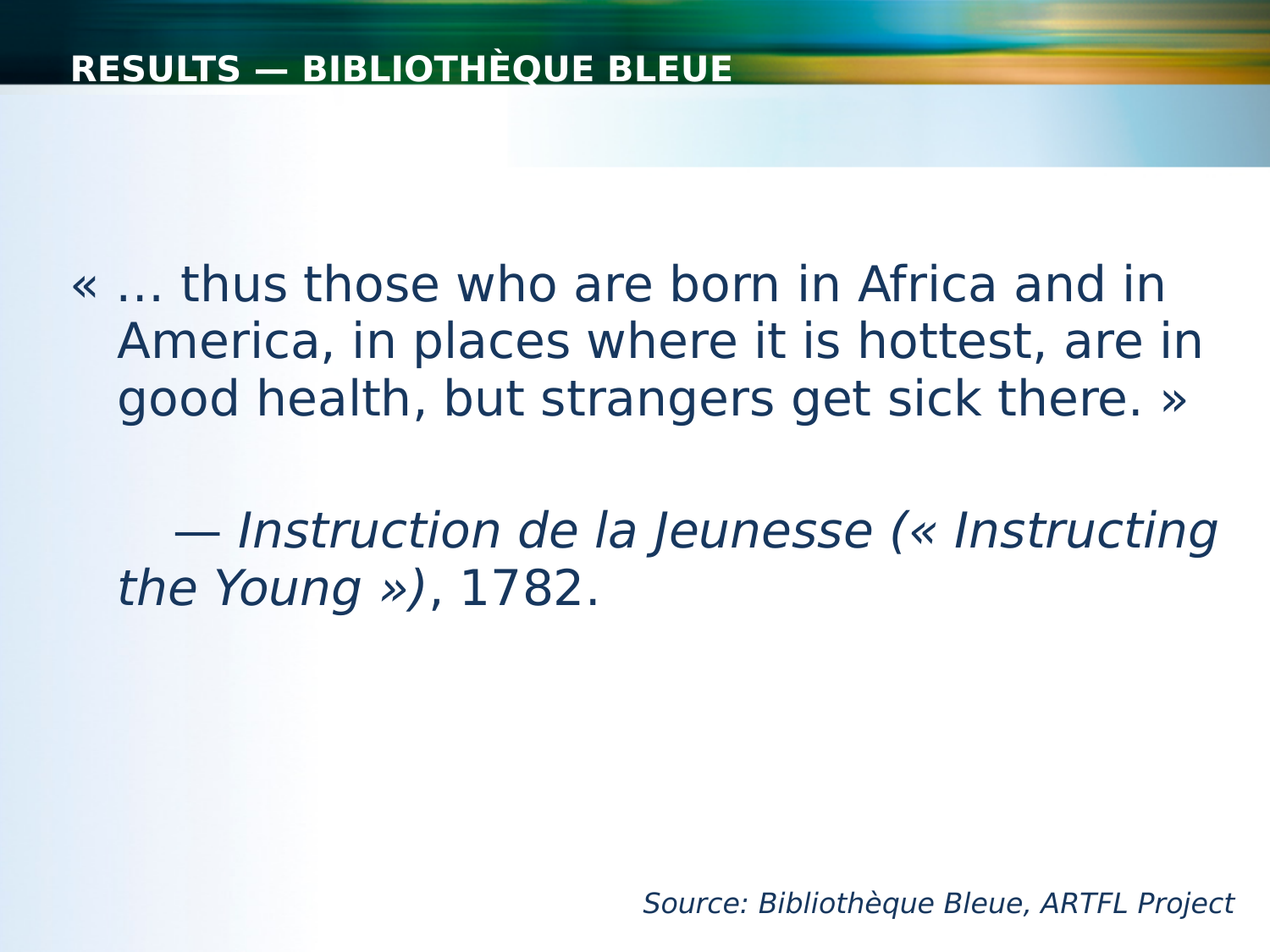

RESULTS — BIBLIOTHÈQUE BLEUE
« … thus those who are born in Africa and in America, in places where it is hottest, are in good health, but strangers get sick there. »

— Instruction de la Jeunesse (« Instructing the Young »), 1782.
Source: Bibliothèque Bleue, ARTFL Project